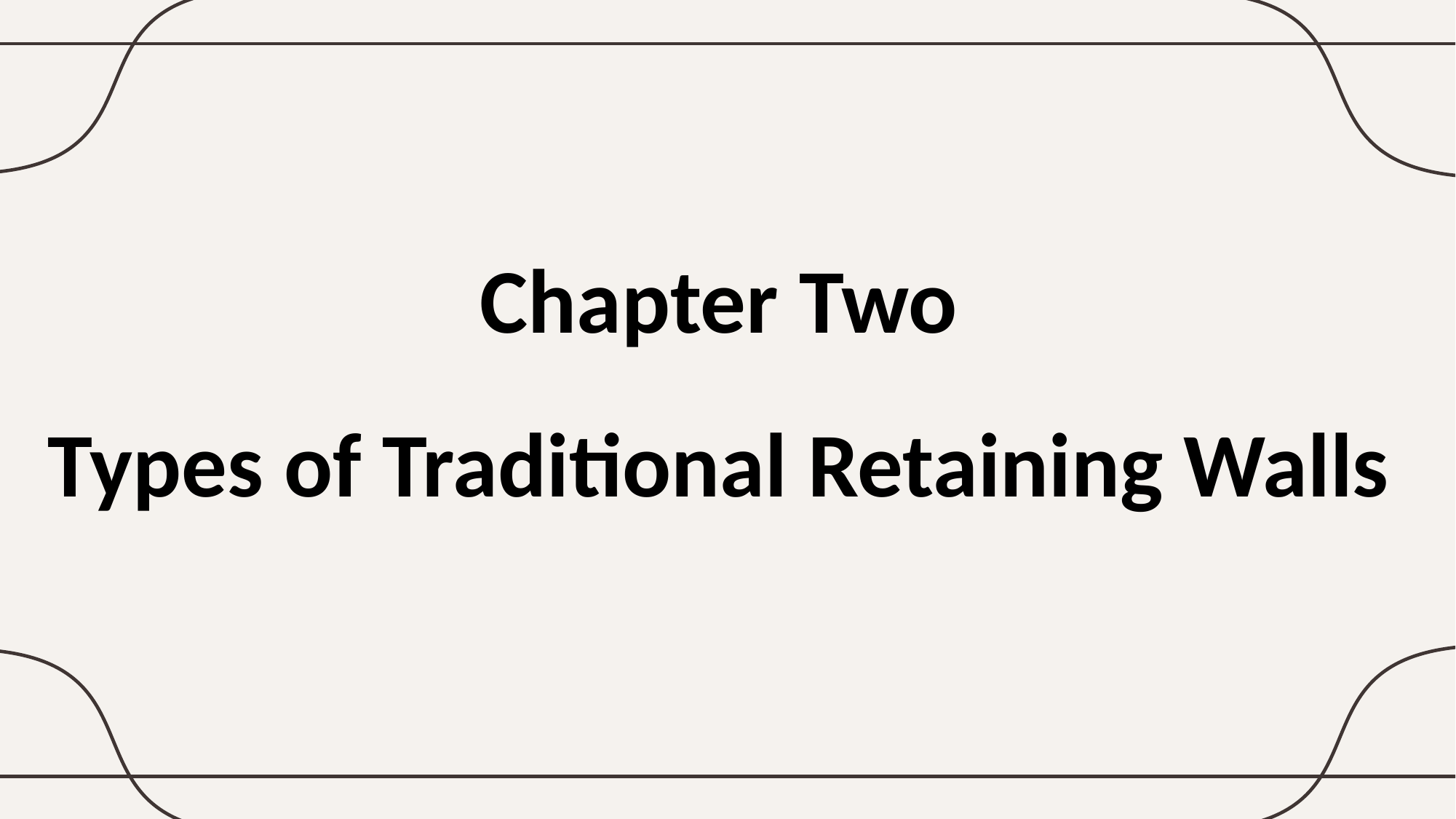

# Chapter Two Types of Traditional Retaining Walls